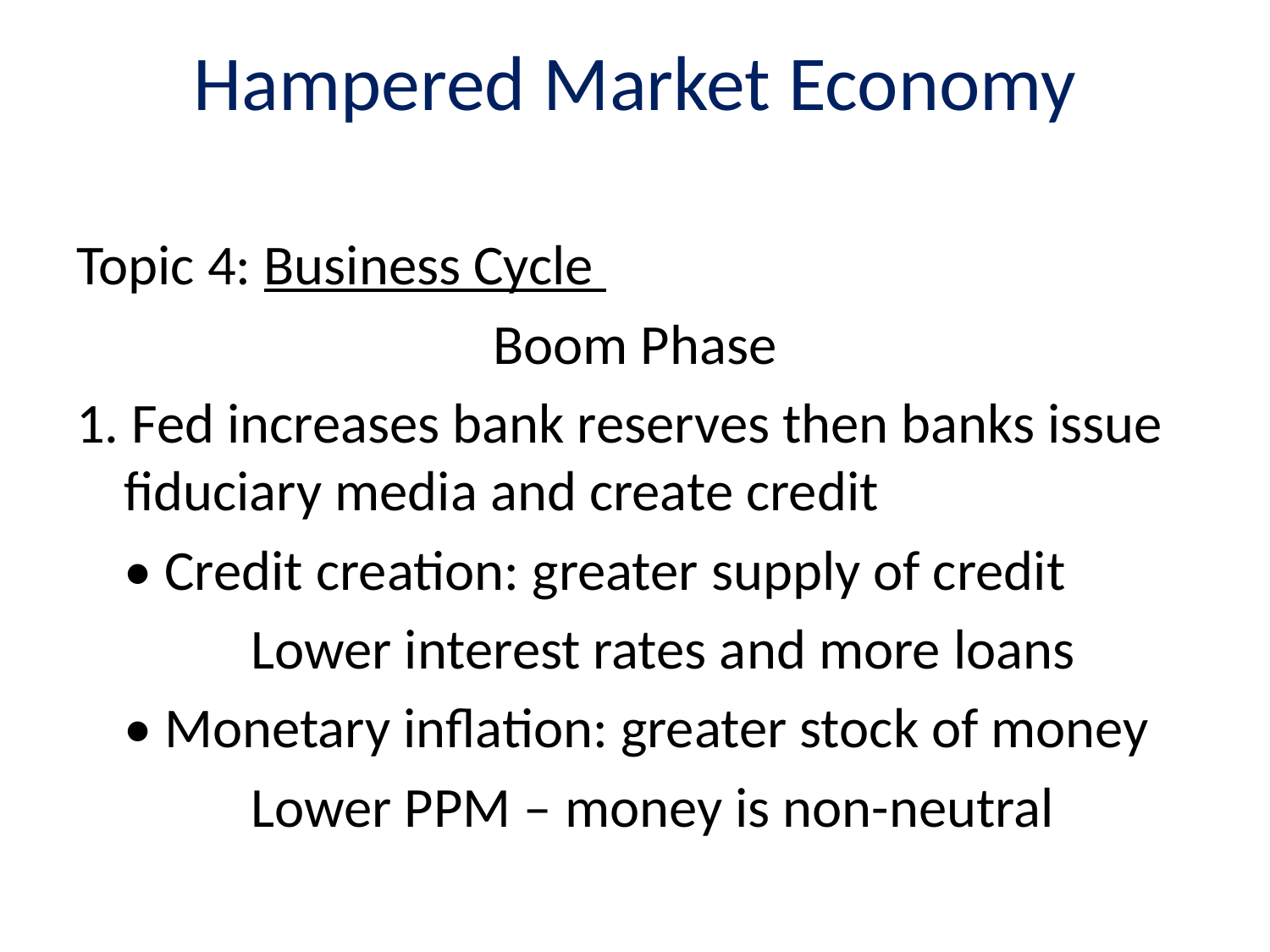

# Hampered Market Economy
Topic 4: Business Cycle
Boom Phase
1. Fed increases bank reserves then banks issue fiduciary media and create credit
	• Credit creation: greater supply of credit
		Lower interest rates and more loans
	• Monetary inflation: greater stock of money
		Lower PPM – money is non-neutral